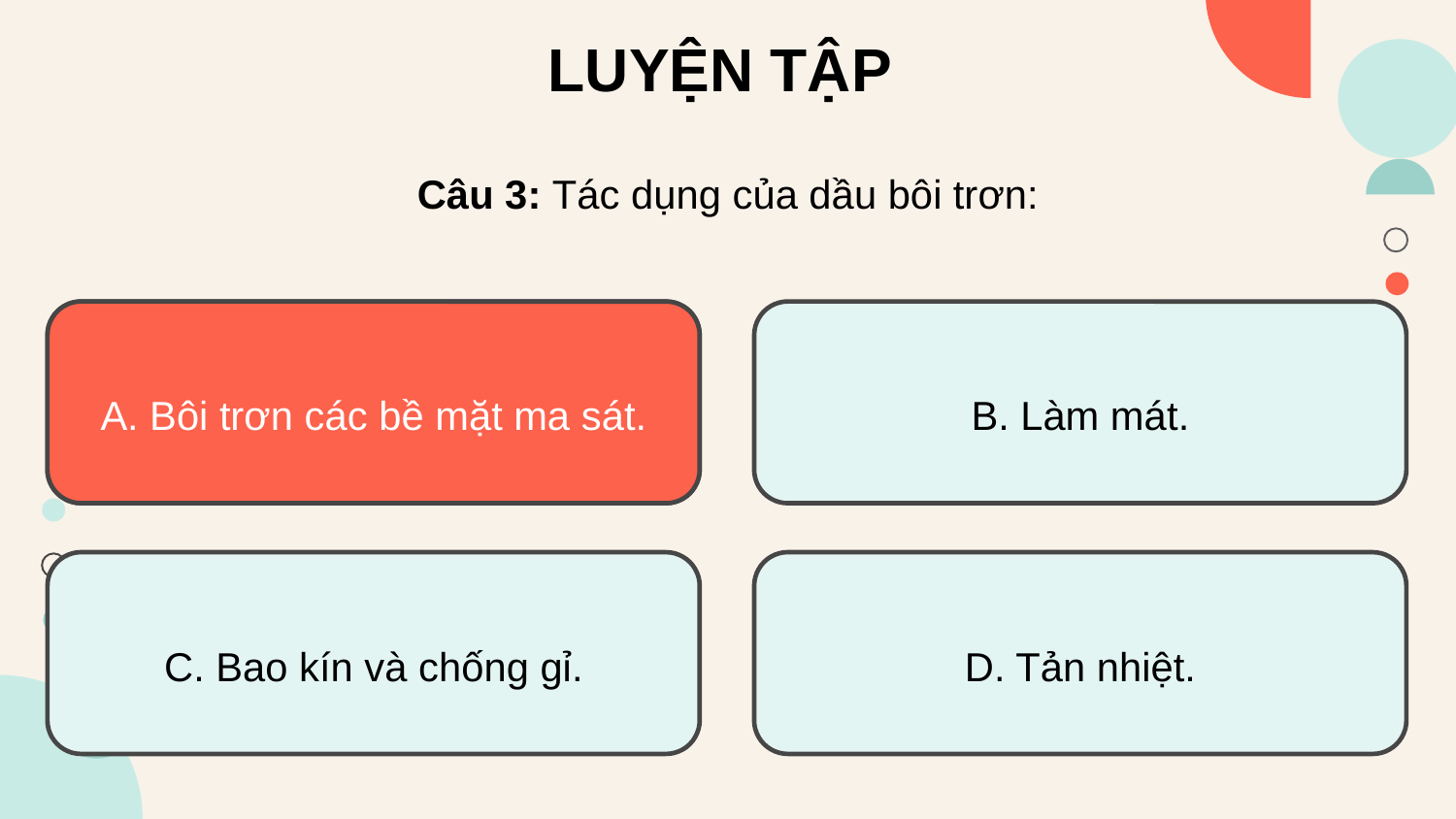

LUYỆN TẬP
Câu 3: Tác dụng của dầu bôi trơn:
A. Bôi trơn các bề mặt ma sát.
A. Bôi trơn các bề mặt ma sát.
B. Làm mát.
C. Bao kín và chống gỉ.
D. Tản nhiệt.